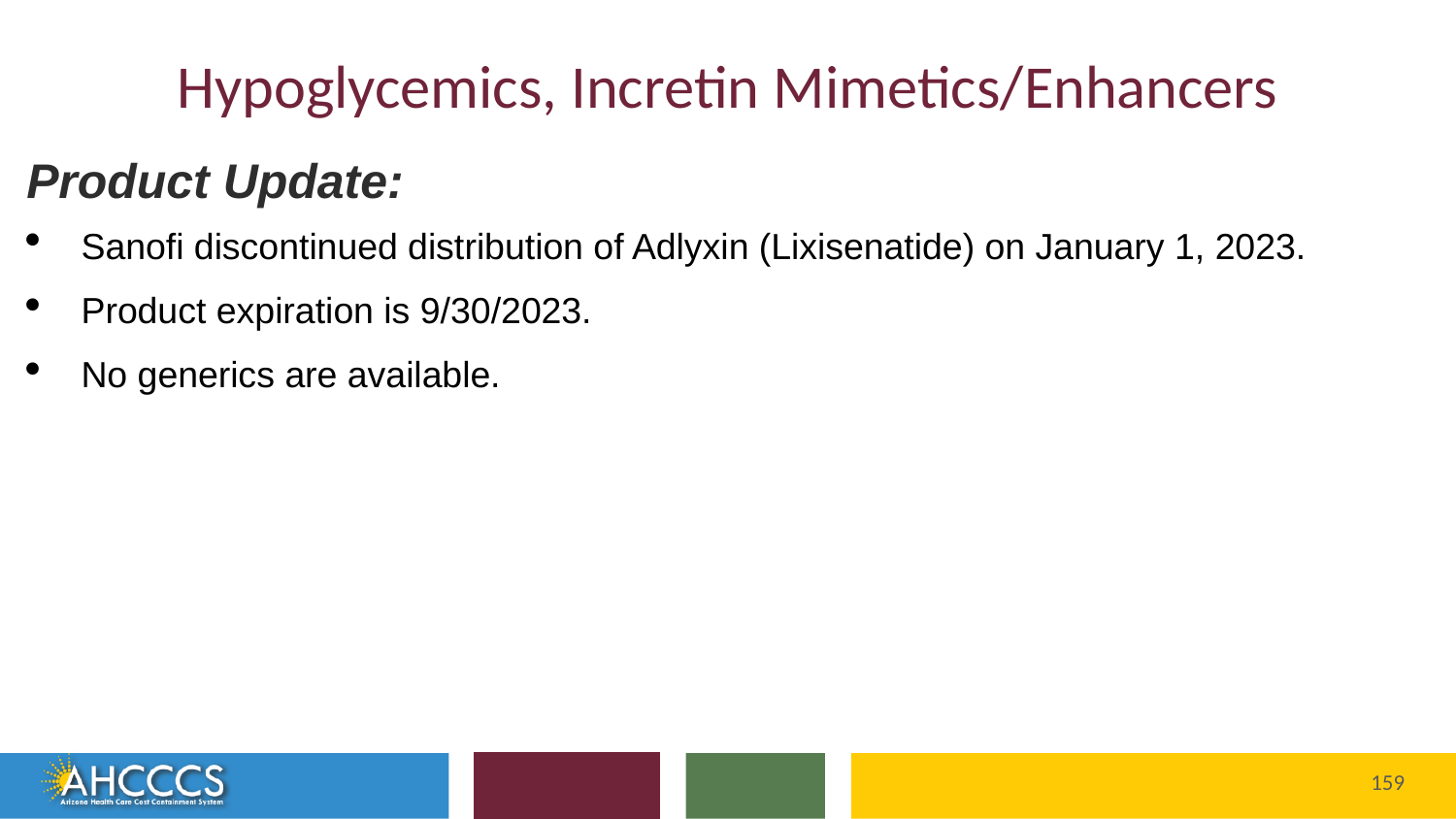

# Hypoglycemics, Incretin Mimetics/Enhancers
Product Update:
Sanofi discontinued distribution of Adlyxin (Lixisenatide) on January 1, 2023.
Product expiration is 9/30/2023.
No generics are available.